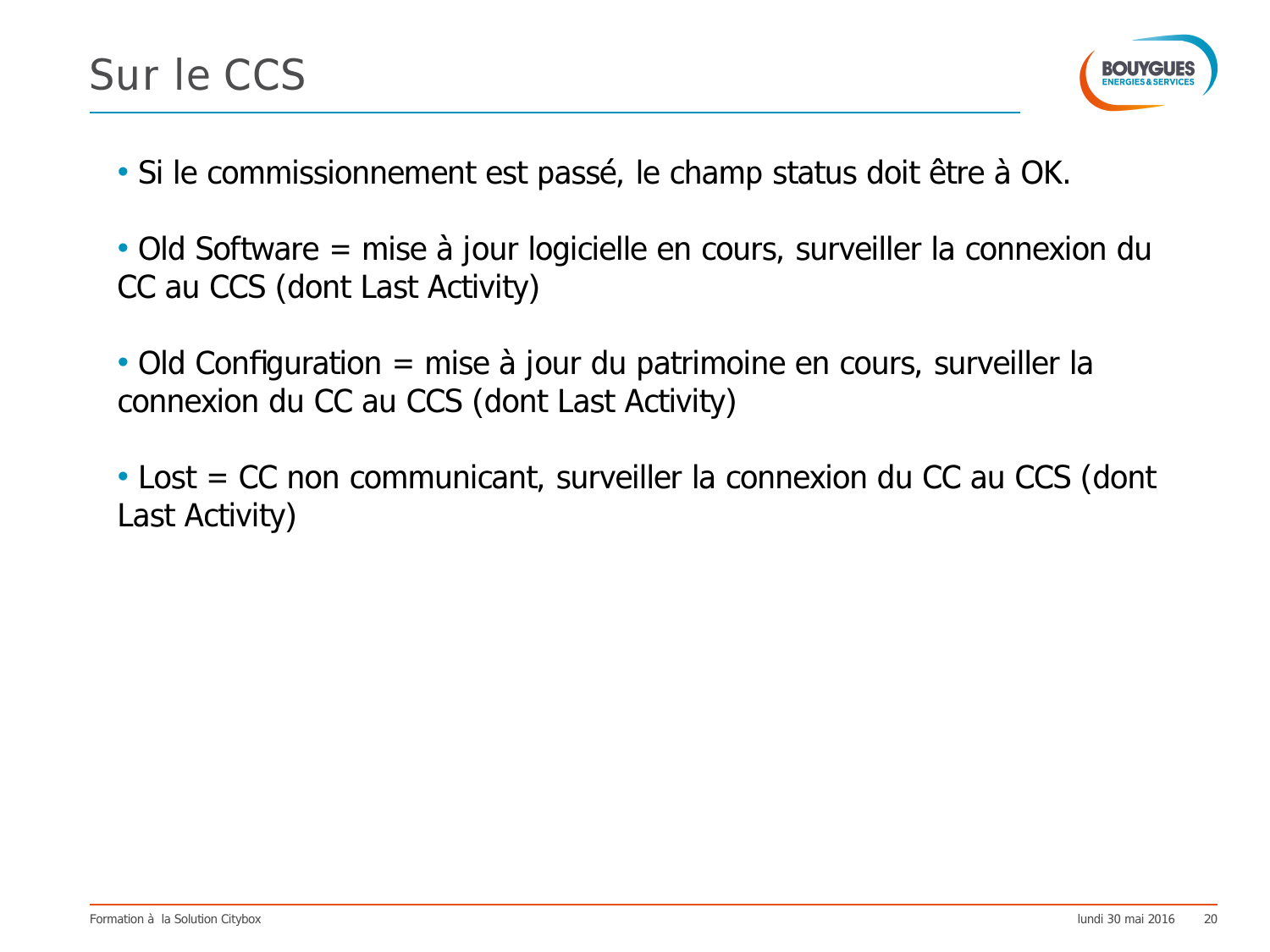

# Sur le CCS
 Si le commissionnement est passé, le champ status doit être à OK.

 Old Software = mise à jour logicielle en cours, surveiller la connexion du CC au CCS (dont Last Activity)

 Old Configuration = mise à jour du patrimoine en cours, surveiller la connexion du CC au CCS (dont Last Activity)

 Lost = CC non communicant, surveiller la connexion du CC au CCS (dont Last Activity)

Formation à  la Solution Citybox
lundi 30 mai 2016
20